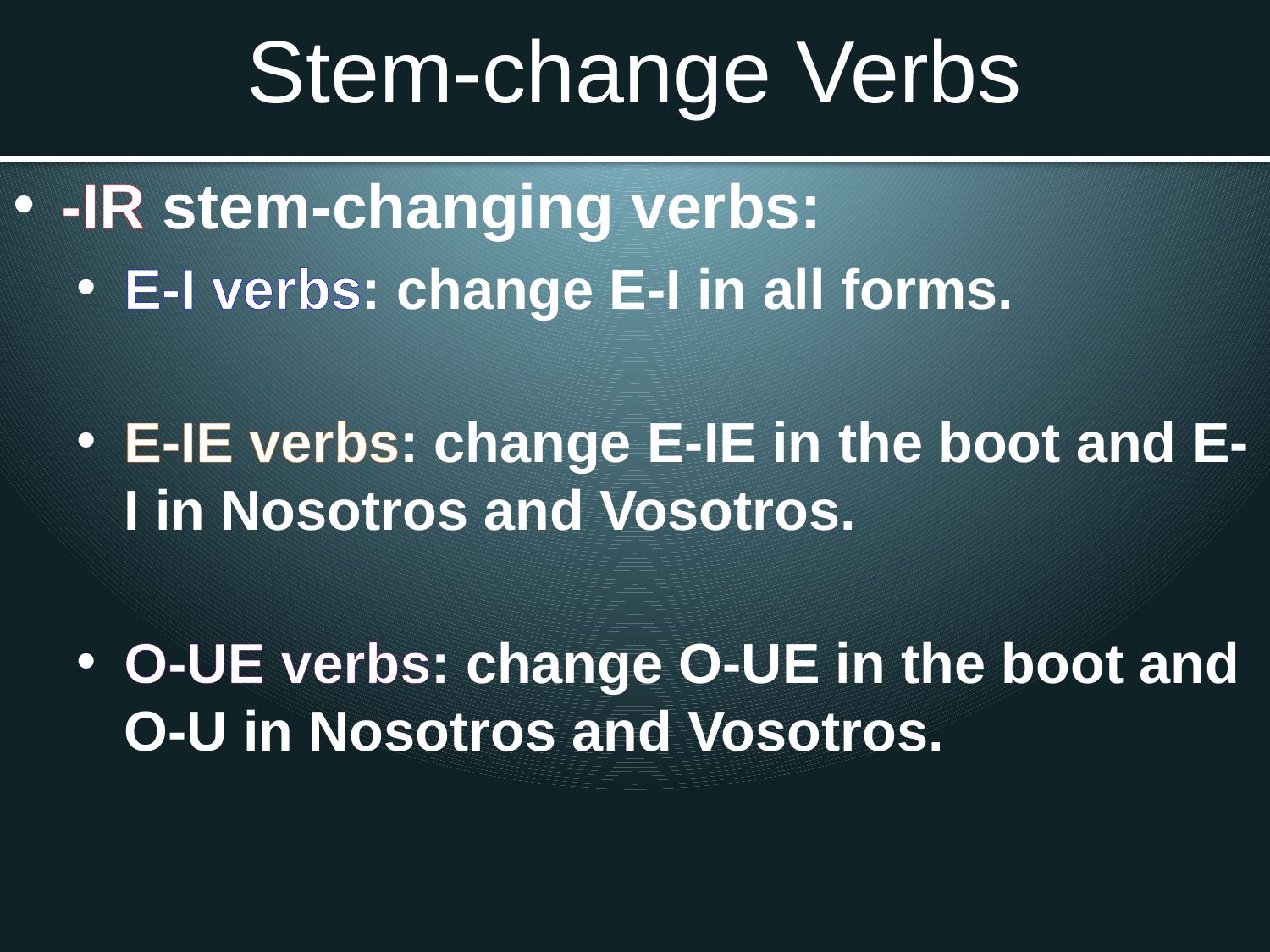

# Stem-change Verbs
-IR stem-changing verbs:
E-I verbs: change E-I in all forms.
E-IE verbs: change E-IE in the boot and E-I in Nosotros and Vosotros.
O-UE verbs: change O-UE in the boot and O-U in Nosotros and Vosotros.